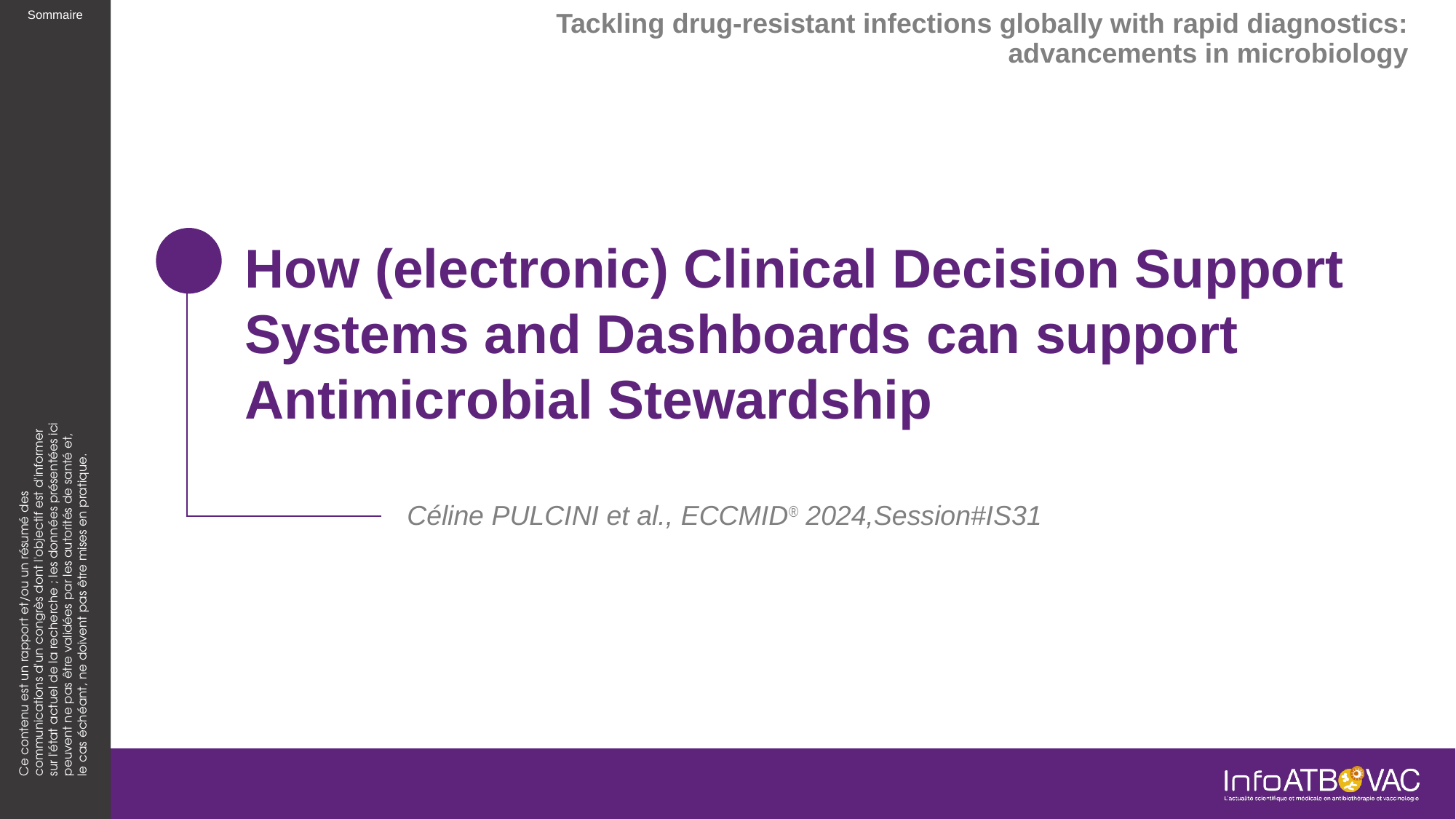

Tackling drug-resistant infections globally with rapid diagnostics: advancements in microbiology
# How (electronic) Clinical Decision Support Systems and Dashboards can support Antimicrobial Stewardship
Céline PULCINI et al., ECCMID® 2024,Session#IS31